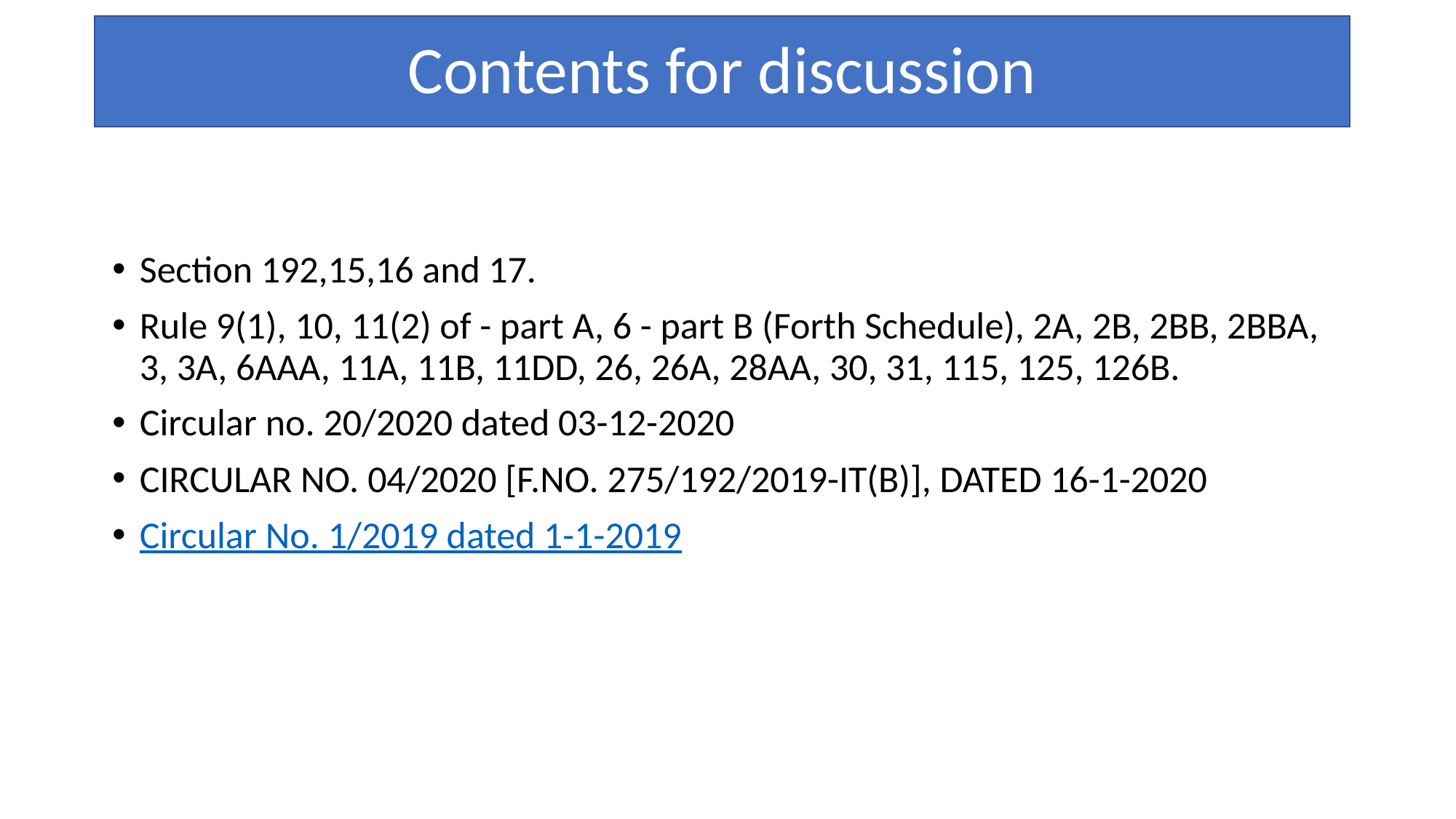

# Contents for discussion
Section 192,15,16 and 17.
Rule 9(1), 10, 11(2) of - part A, 6 - part B (Forth Schedule), 2A, 2B, 2BB, 2BBA, 3, 3A, 6AAA, 11A, 11B, 11DD, 26, 26A, 28AA, 30, 31, 115, 125, 126B.
Circular no. 20/2020 dated 03-12-2020
CIRCULAR NO. 04/2020 [F.NO. 275/192/2019-IT(B)], DATED 16-1-2020
Circular No. 1/2019 dated 1-1-2019